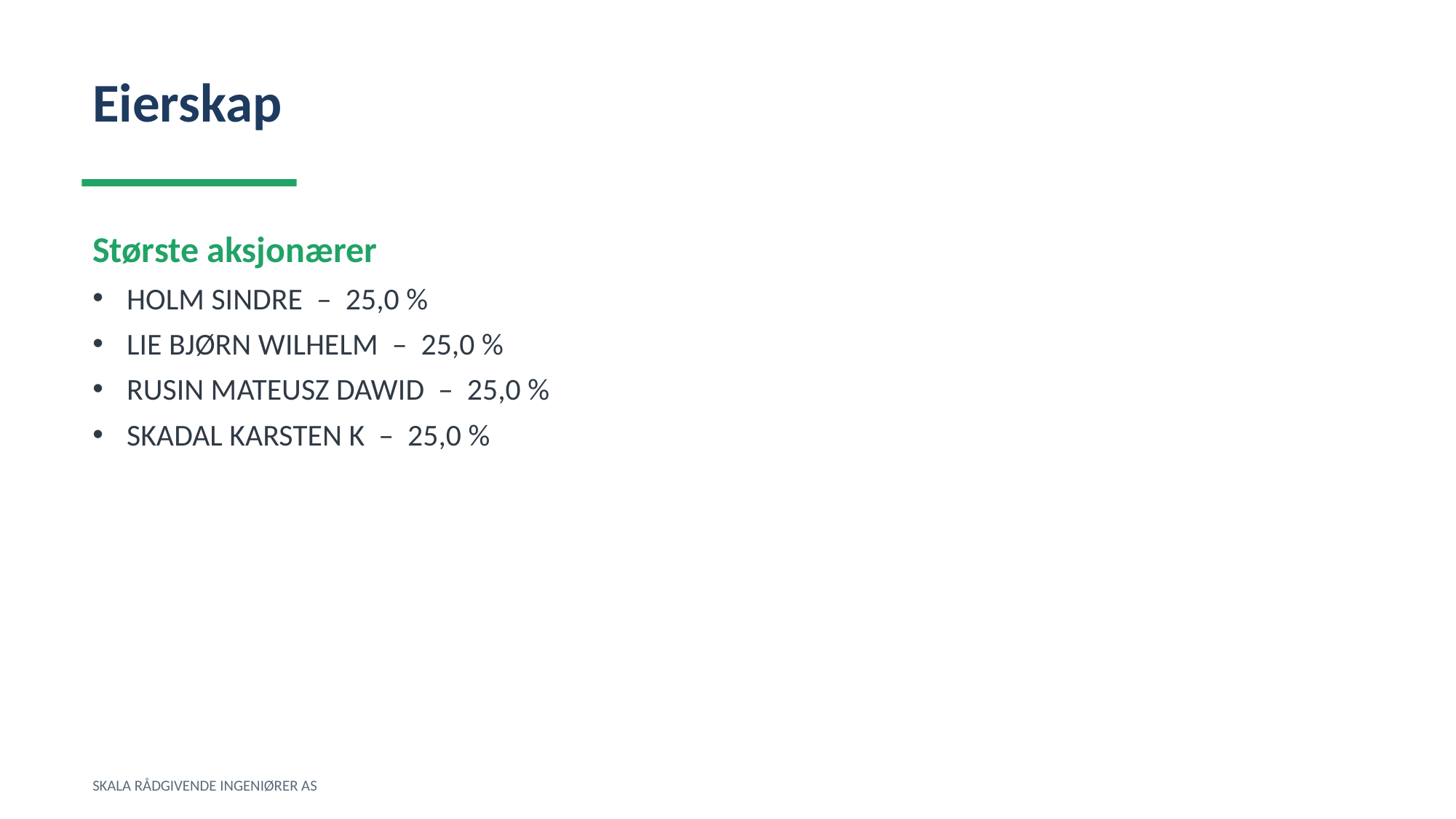

Eierskap

Største aksjonærer
HOLM SINDRE  –  25,0 %
LIE BJØRN WILHELM  –  25,0 %
RUSIN MATEUSZ DAWID  –  25,0 %
SKADAL KARSTEN K  –  25,0 %
SKALA RÅDGIVENDE INGENIØRER AS